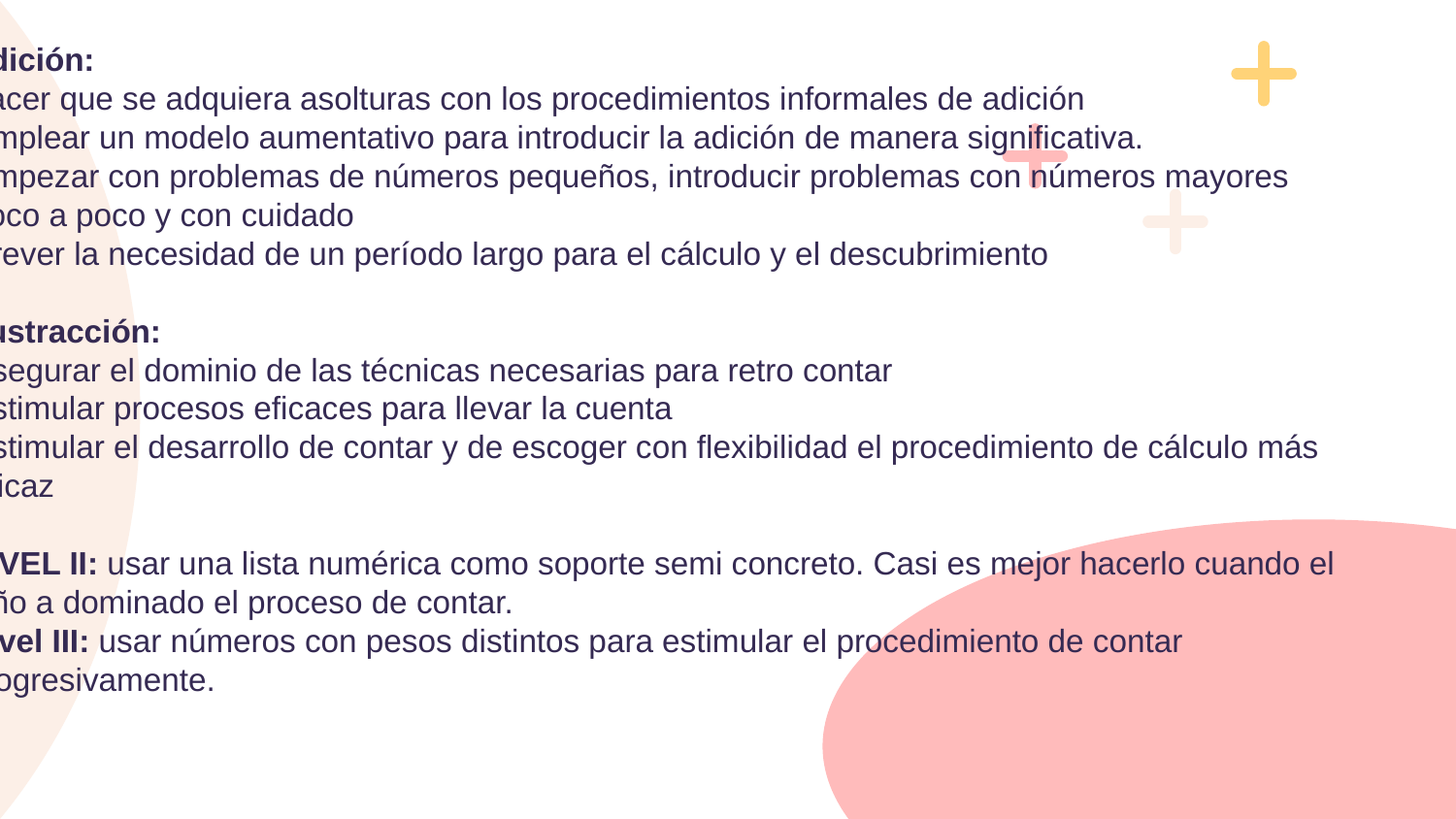

Adición:
hacer que se adquiera asolturas con los procedimientos informales de adición
Emplear un modelo aumentativo para introducir la adición de manera significativa.
Empezar con problemas de números pequeños, introducir problemas con números mayores poco a poco y con cuidado
Prever la necesidad de un período largo para el cálculo y el descubrimiento

Sustracción:
Asegurar el dominio de las técnicas necesarias para retro contar
Estimular procesos eficaces para llevar la cuenta
Estimular el desarrollo de contar y de escoger con flexibilidad el procedimiento de cálculo más eficaz

NIVEL II: usar una lista numérica como soporte semi concreto. Casi es mejor hacerlo cuando el niño a dominado el proceso de contar.
Nivel III: usar números con pesos distintos para estimular el procedimiento de contar progresivamente.